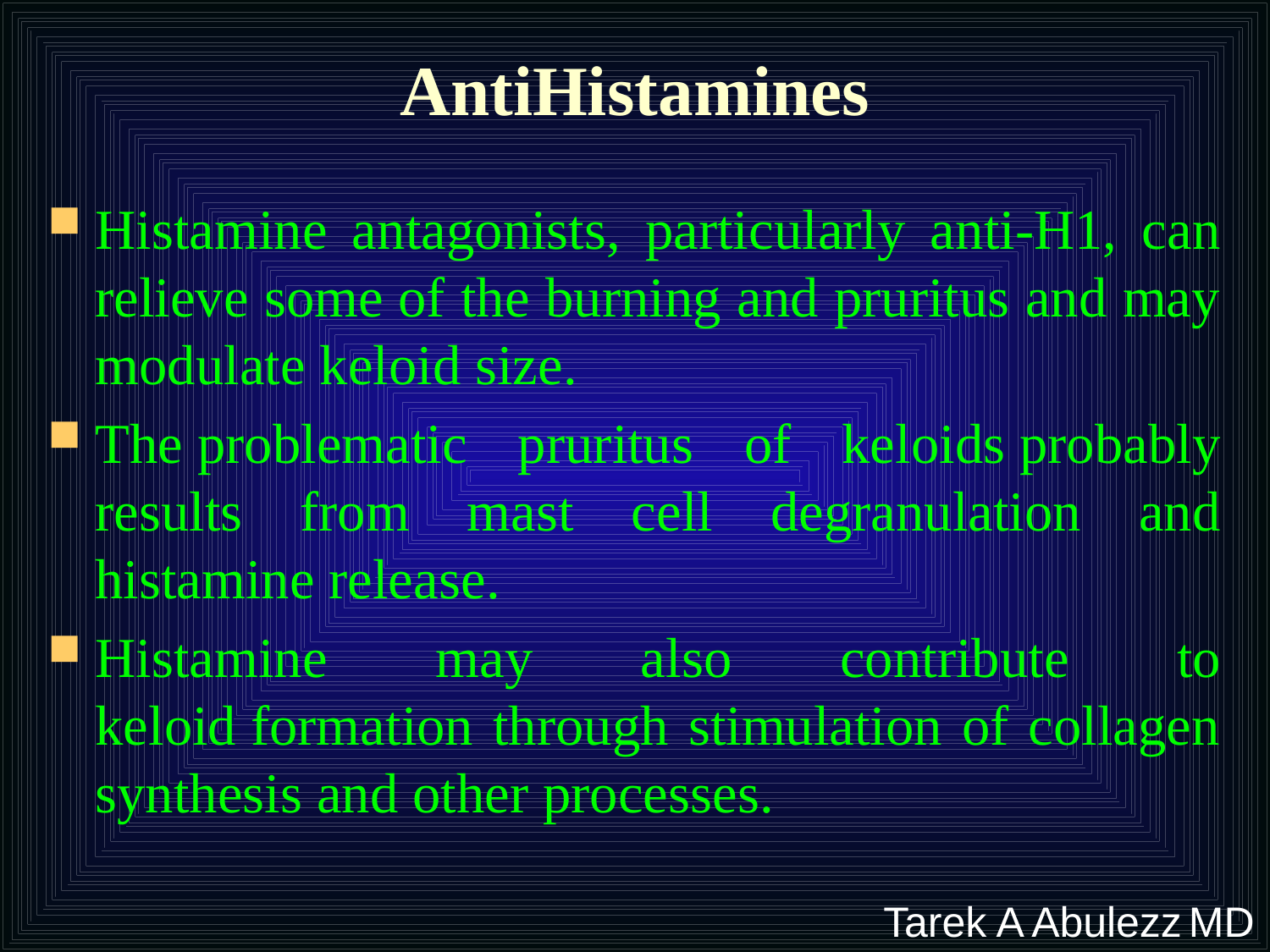

# AntiHistamines
Histamine antagonists, particularly anti-H1, can relieve some of the burning and pruritus and may modulate keloid size.
The problematic pruritus of keloids probably results from mast cell degranulation and histamine release.
Histamine may also contribute to keloid formation through stimulation of collagen synthesis and other processes.
Tarek A Abulezz MD